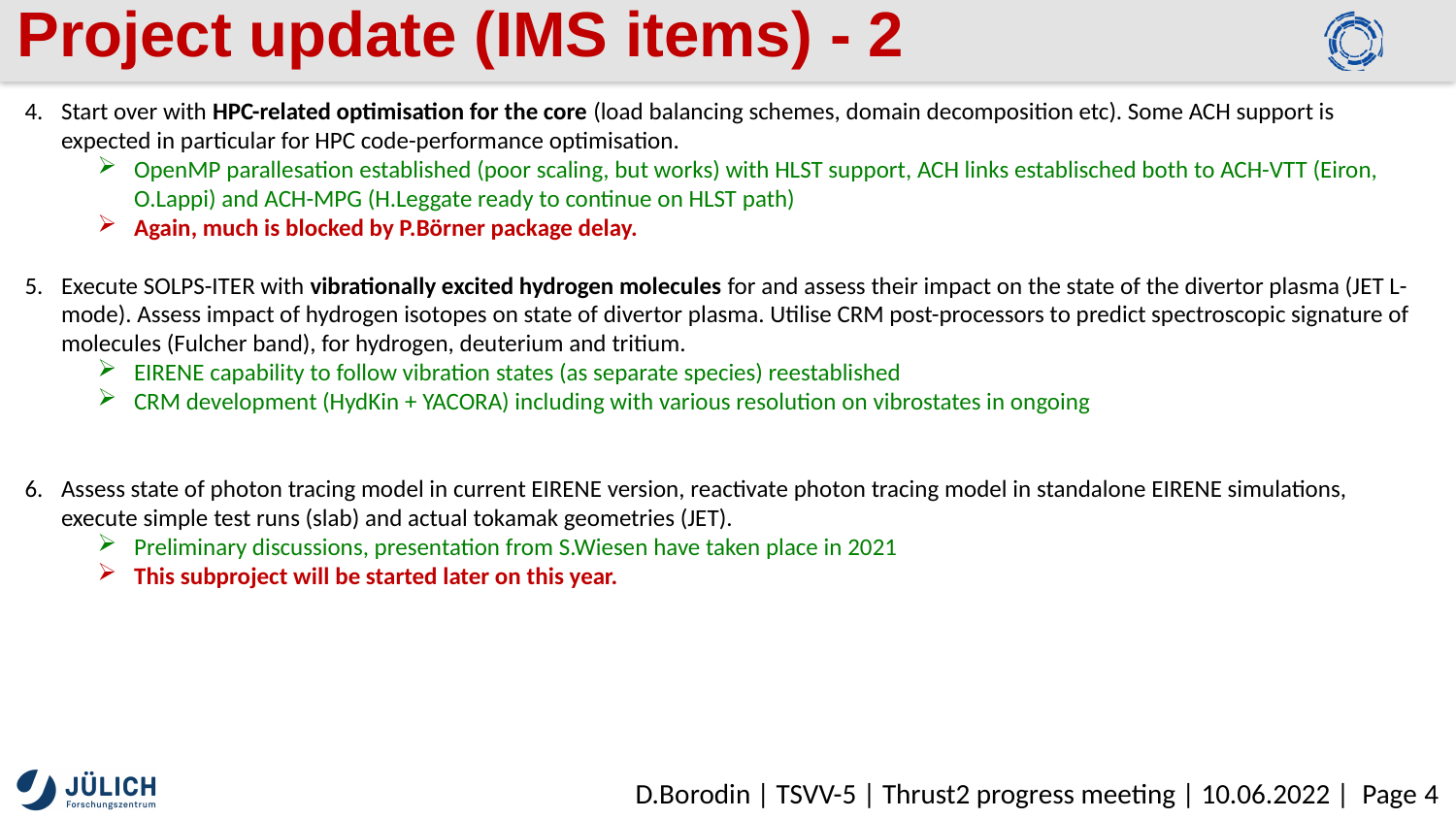

# Project update (IMS items) - 2
Start over with HPC-related optimisation for the core (load balancing schemes, domain decomposition etc). Some ACH support is expected in particular for HPC code-performance optimisation.
OpenMP parallesation established (poor scaling, but works) with HLST support, ACH links establisched both to ACH-VTT (Eiron, O.Lappi) and ACH-MPG (H.Leggate ready to continue on HLST path)
Again, much is blocked by P.Börner package delay.

Execute SOLPS-ITER with vibrationally excited hydrogen molecules for and assess their impact on the state of the divertor plasma (JET L-mode). Assess impact of hydrogen isotopes on state of divertor plasma. Utilise CRM post-processors to predict spectroscopic signature of molecules (Fulcher band), for hydrogen, deuterium and tritium.
EIRENE capability to follow vibration states (as separate species) reestablished
CRM development (HydKin + YACORA) including with various resolution on vibrostates in ongoing

Assess state of photon tracing model in current EIRENE version, reactivate photon tracing model in standalone EIRENE simulations, execute simple test runs (slab) and actual tokamak geometries (JET).
Preliminary discussions, presentation from S.Wiesen have taken place in 2021
This subproject will be started later on this year.